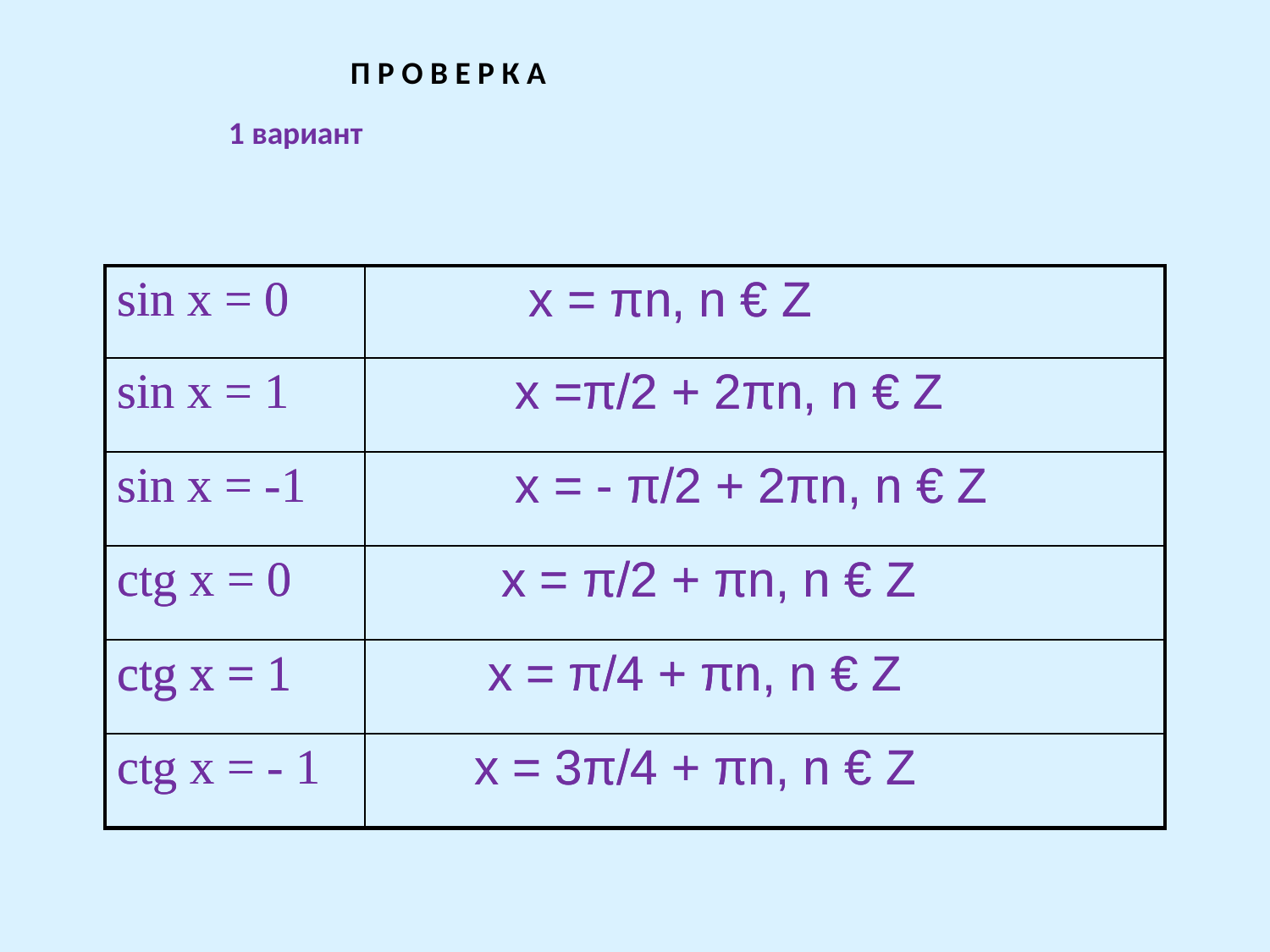

П Р О В Е Р К А
1 вариант
| sin x = 0 | х = πn, n € Z |
| --- | --- |
| sin x = 1 | х =π/2 + 2πn, n € Z |
| sin x = -1 | х = - π/2 + 2πn, n € Z |
| ctg x = 0 | х = π/2 + πn, n € Z |
| ctg x = 1 | х = π/4 + πn, n € Z |
| ctg x = - 1 | х = 3π/4 + πn, n € Z |
| sin x = 0 | х = πn, n € Z |
| --- | --- |
| sin x = 1 | х =π/2 + 2πn, n € Z |
| sin x = -1 | х = - π/2 + 2πn, n € Z |
| ctg x = 0 | х = π/2 + πn, n € Z |
| ctg x = 1 | х = π/4 + πn, n € Z |
| ctg x = - 1 | х = 3π/4 + πn, n € Z |